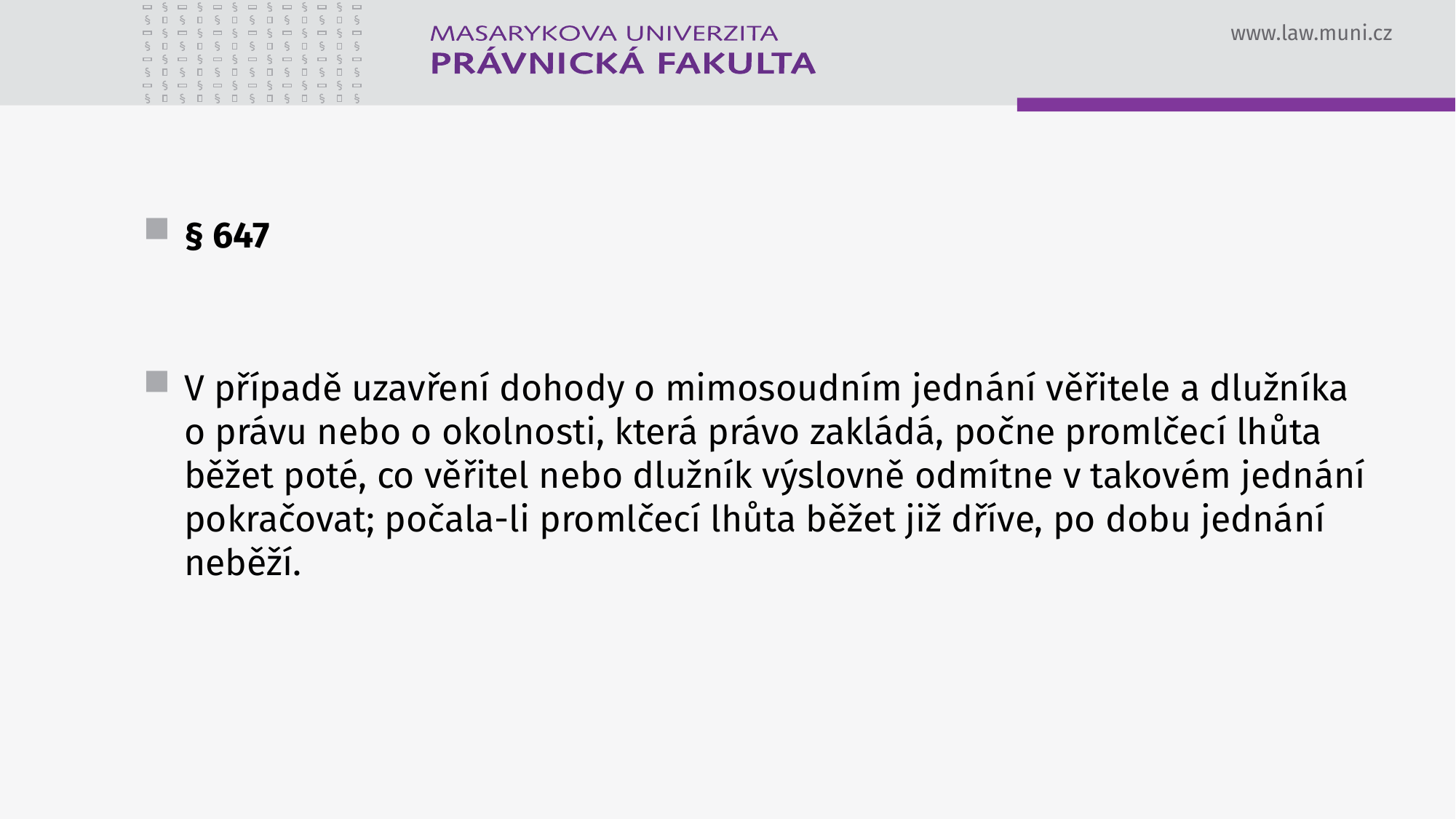

#
§ 647

V případě uzavření dohody o mimosoudním jednání věřitele a dlužníka o právu nebo o okolnosti, která právo zakládá, počne promlčecí lhůta běžet poté, co věřitel nebo dlužník výslovně odmítne v takovém jednání pokračovat; počala-li promlčecí lhůta běžet již dříve, po dobu jednání neběží.